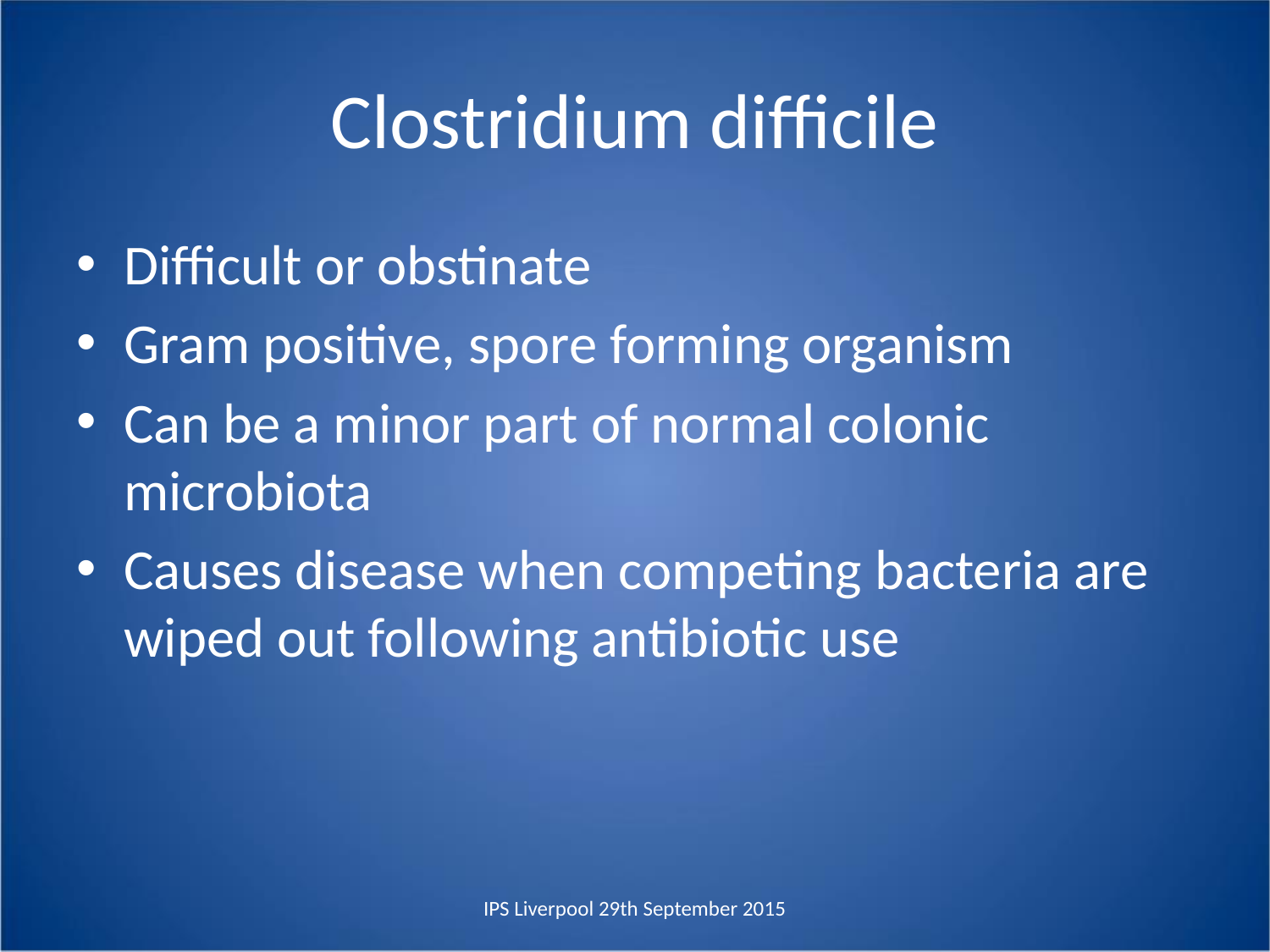

# Clostridium difficile
Difficult or obstinate
Gram positive, spore forming organism
Can be a minor part of normal colonic microbiota
Causes disease when competing bacteria are wiped out following antibiotic use

IPS Liverpool 29th September 2015